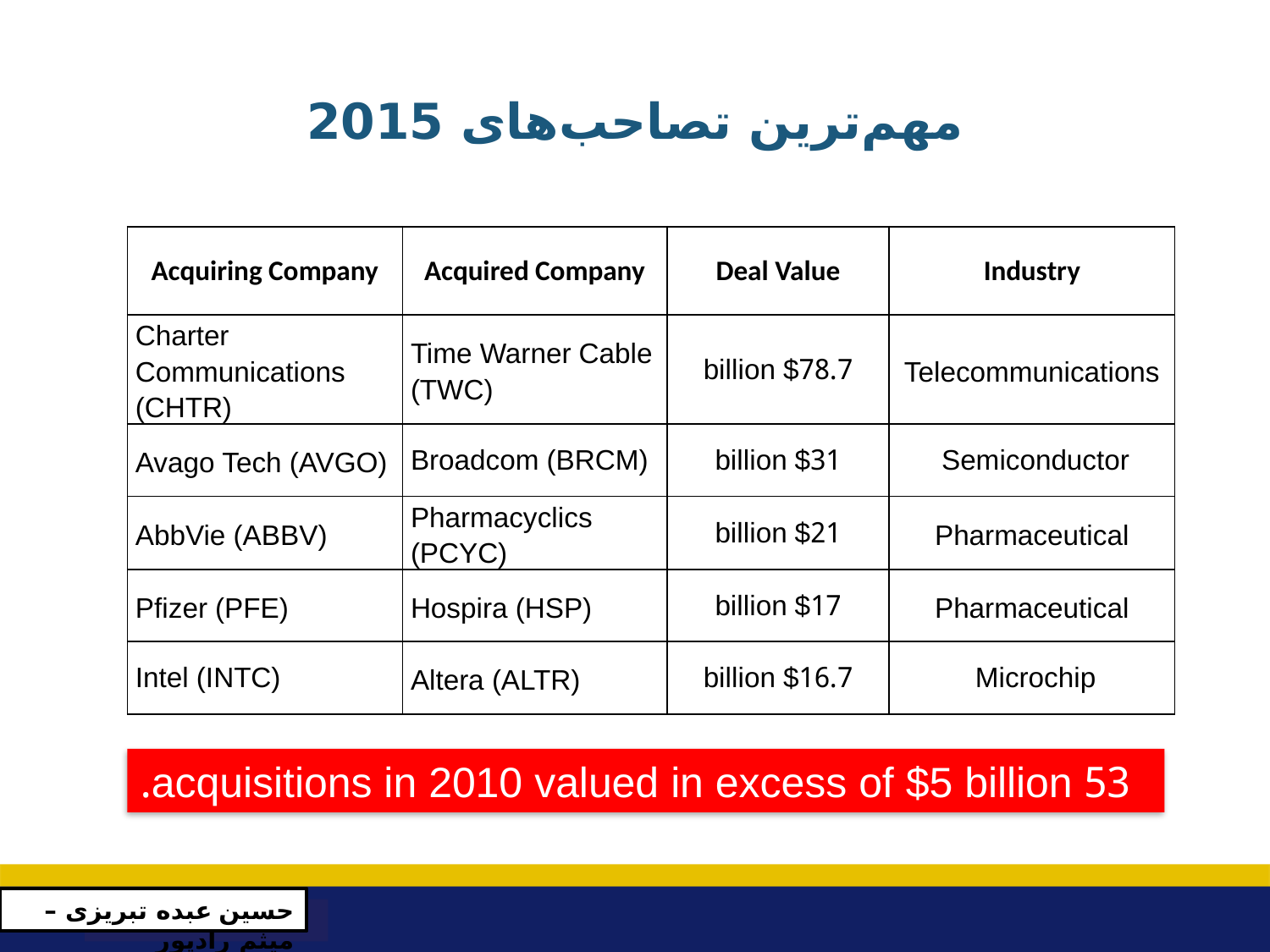

# مهم‌ترین تصاحب‌های 2015
| Acquiring Company | Acquired Company | Deal Value | Industry |
| --- | --- | --- | --- |
| Charter Communications (CHTR) | Time Warner Cable (TWC) | $78.7 billion | Telecommunications |
| Avago Tech (AVGO) | Broadcom (BRCM) | $31 billion | Semiconductor |
| AbbVie (ABBV) | Pharmacyclics (PCYC) | $21 billion | Pharmaceutical |
| Pfizer (PFE) | Hospira (HSP) | $17 billion | Pharmaceutical |
| Intel (INTC) | Altera (ALTR) | $16.7 billion | Microchip |
53 acquisitions in 2010 valued in excess of $5 billion.